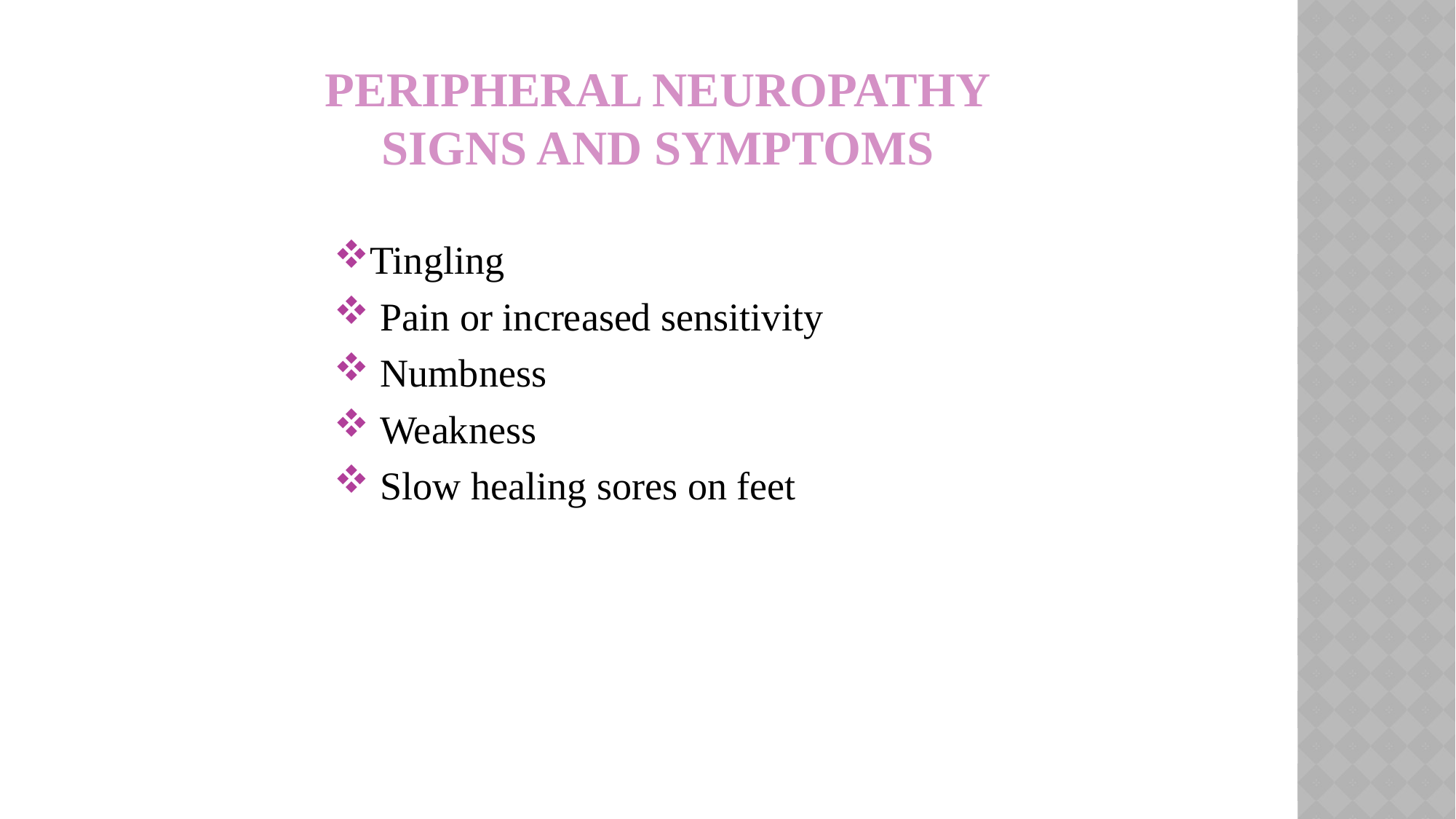

# Peripheral Neuropathy Signs and Symptoms

Tingling
 Pain or increased sensitivity
 Numbness
 Weakness
 Slow healing sores on feet